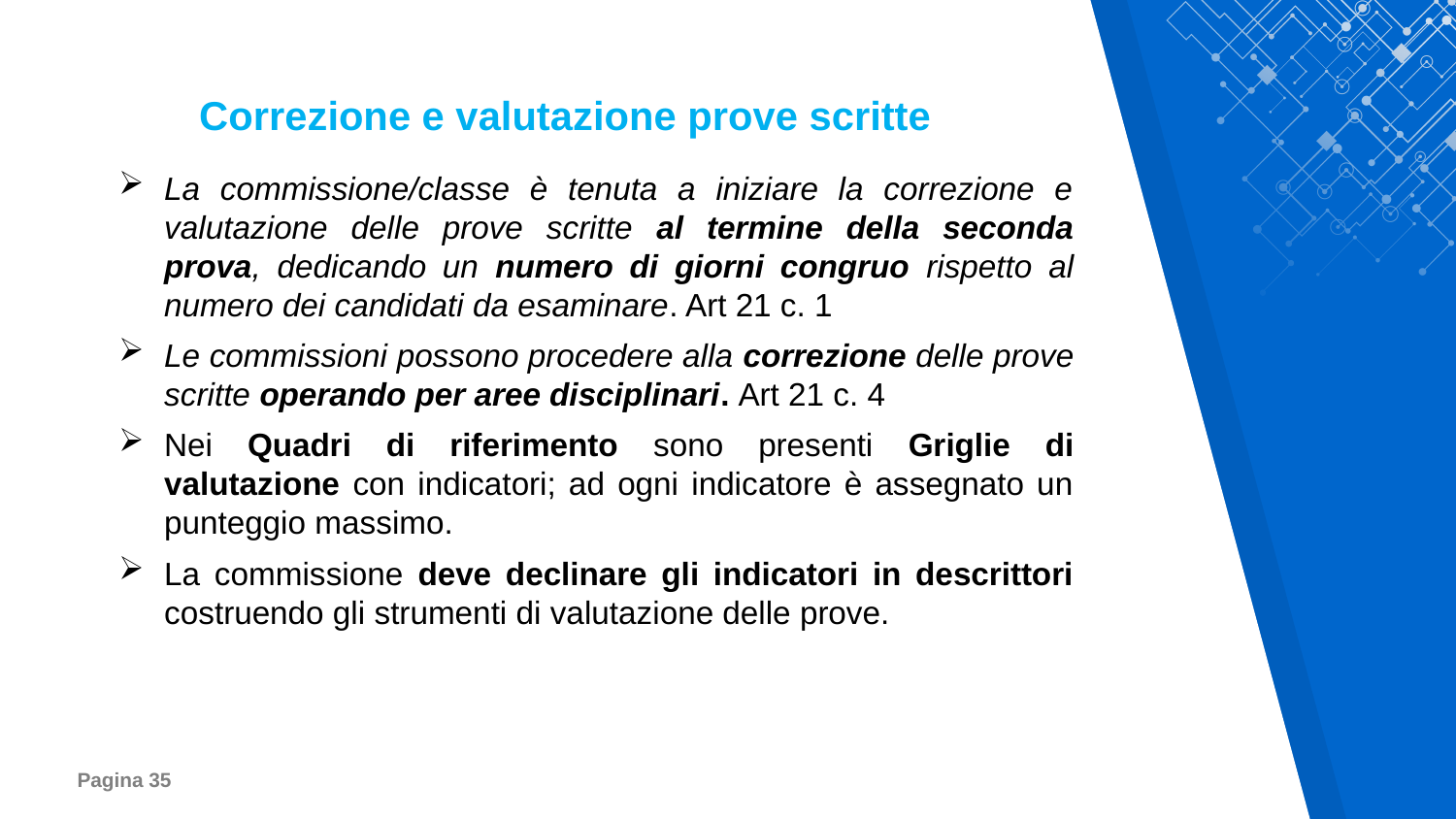

Correzione e valutazione prove scritte
La commissione/classe è tenuta a iniziare la correzione e valutazione delle prove scritte al termine della seconda prova, dedicando un numero di giorni congruo rispetto al numero dei candidati da esaminare. Art 21 c. 1
Le commissioni possono procedere alla correzione delle prove scritte operando per aree disciplinari. Art 21 c. 4
Nei Quadri di riferimento sono presenti Griglie di valutazione con indicatori; ad ogni indicatore è assegnato un punteggio massimo.
La commissione deve declinare gli indicatori in descrittori costruendo gli strumenti di valutazione delle prove.